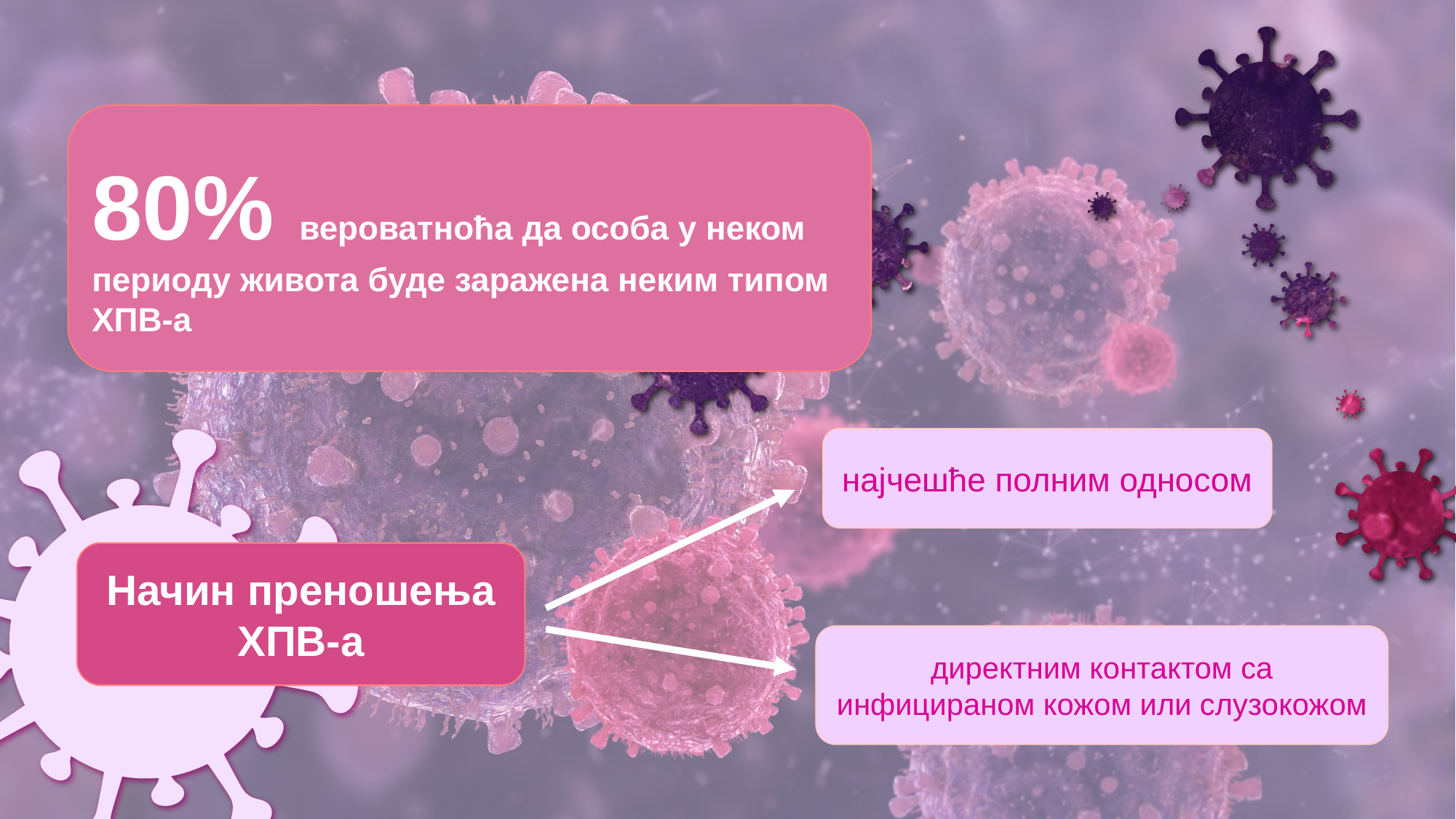

80% вероватноћа да особа у неком периоду живота буде заражена неким типом ХПВ-а

најчешће полним односом

Начин преношења ХПВ-а
директним контактом са инфицираном кожом или слузокожом